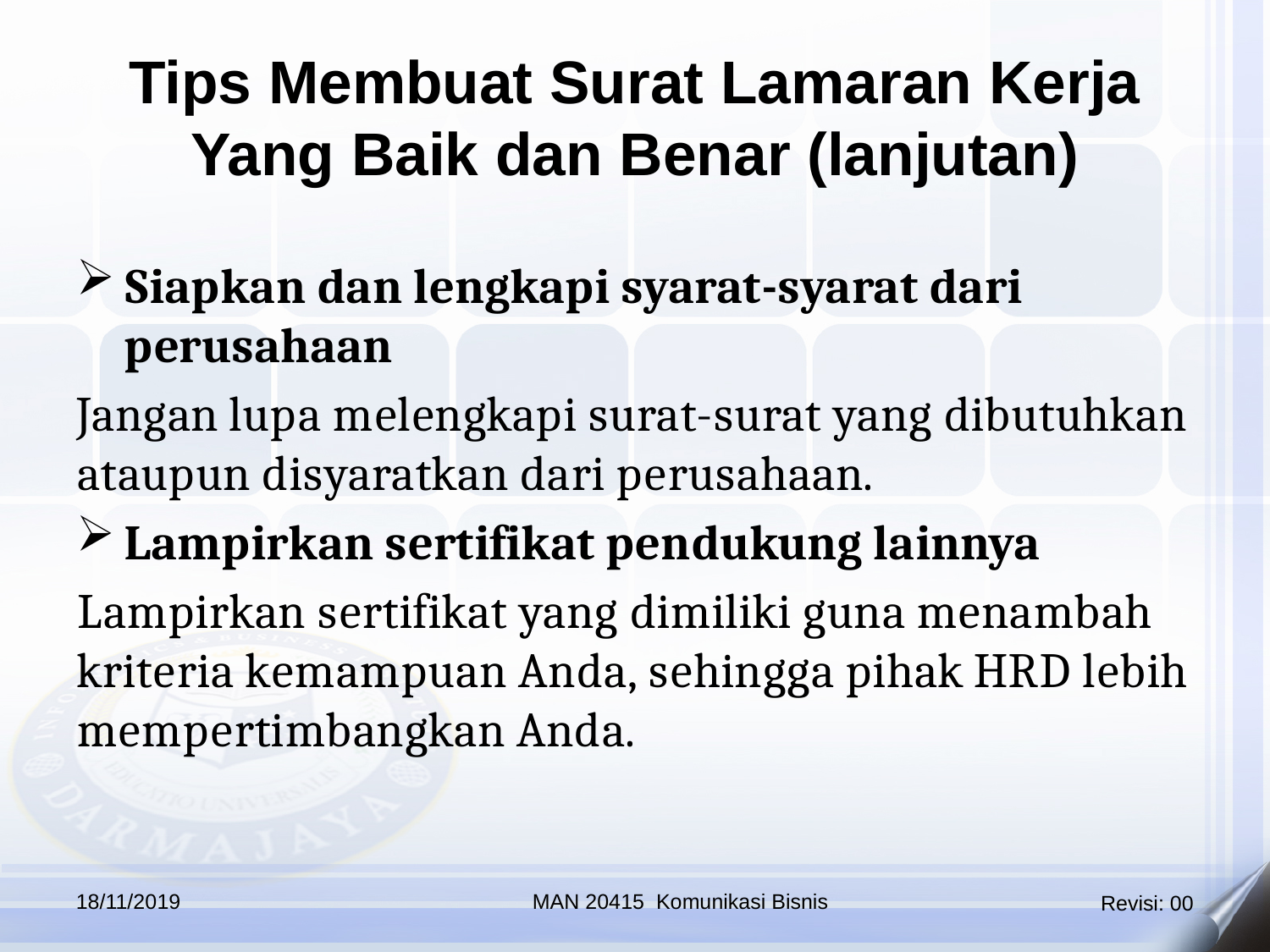

Tips Membuat Surat Lamaran Kerja Yang Baik dan Benar (lanjutan)
Siapkan dan lengkapi syarat-syarat dari perusahaan
Jangan lupa melengkapi surat-surat yang dibutuhkan ataupun disyaratkan dari perusahaan.
Lampirkan sertifikat pendukung lainnya
Lampirkan sertifikat yang dimiliki guna menambah kriteria kemampuan Anda, sehingga pihak HRD lebih mempertimbangkan Anda.
18/11/2019
MAN 20415  Komunikasi Bisnis